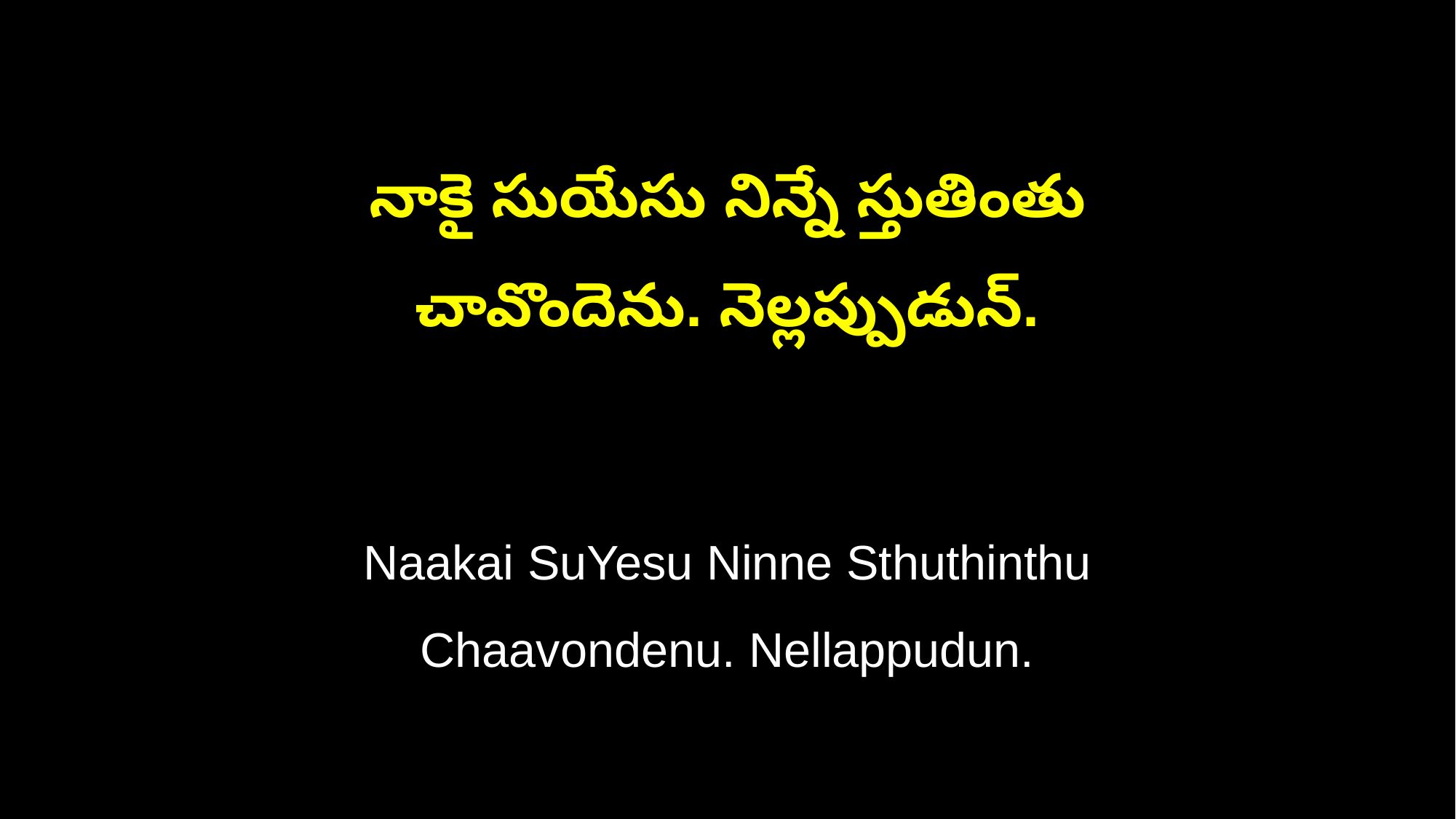

నాకై సుయేసు నిన్నే స్తుతింతు
చావొందెను. నెల్లప్పుడున్.
Naakai SuYesu Ninne Sthuthinthu
Chaavondenu. Nellappudun.